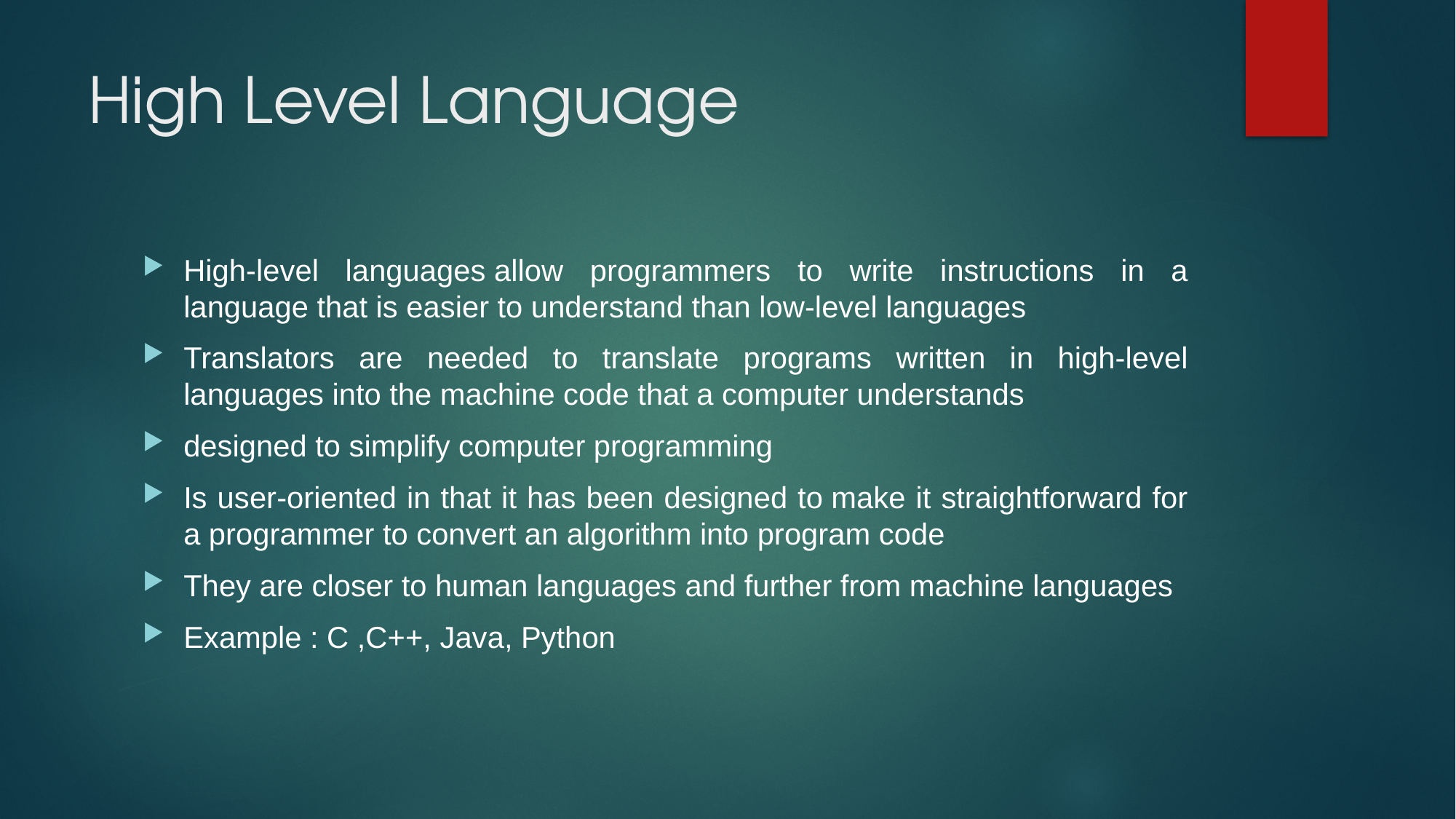

# High Level Language
High-level languages allow programmers to write instructions in a language that is easier to understand than low-level languages
Translators are needed to translate programs written in high-level languages into the machine code that a computer understands
designed to simplify computer programming
Is user-oriented in that it has been designed to make it straightforward for a programmer to convert an algorithm into program code
They are closer to human languages and further from machine languages
Example : C ,C++, Java, Python